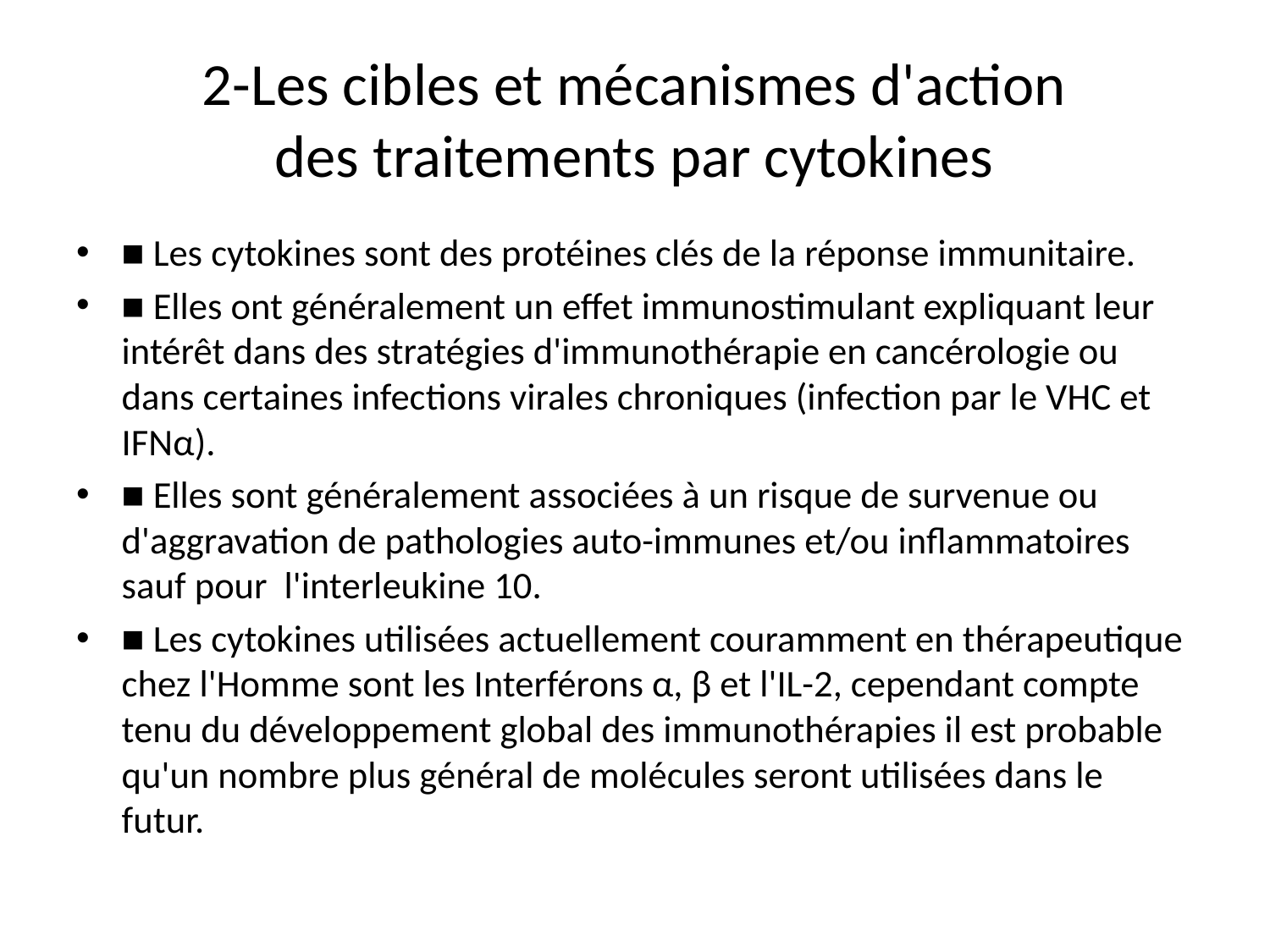

# 2-Les cibles et mécanismes d'action des traitements par cytokines
■ Les cytokines sont des protéines clés de la réponse immunitaire.
■ Elles ont généralement un effet immunostimulant expliquant leur intérêt dans des stratégies d'immunothérapie en cancérologie ou dans certaines infections virales chroniques (infection par le VHC et IFNα).
■ Elles sont généralement associées à un risque de survenue ou d'aggravation de pathologies auto-immunes et/ou inflammatoires sauf pour  l'interleukine 10.
■ Les cytokines utilisées actuellement couramment en thérapeutique chez l'Homme sont les Interférons α, β et l'IL-2, cependant compte tenu du développement global des immunothérapies il est probable qu'un nombre plus général de molécules seront utilisées dans le futur.